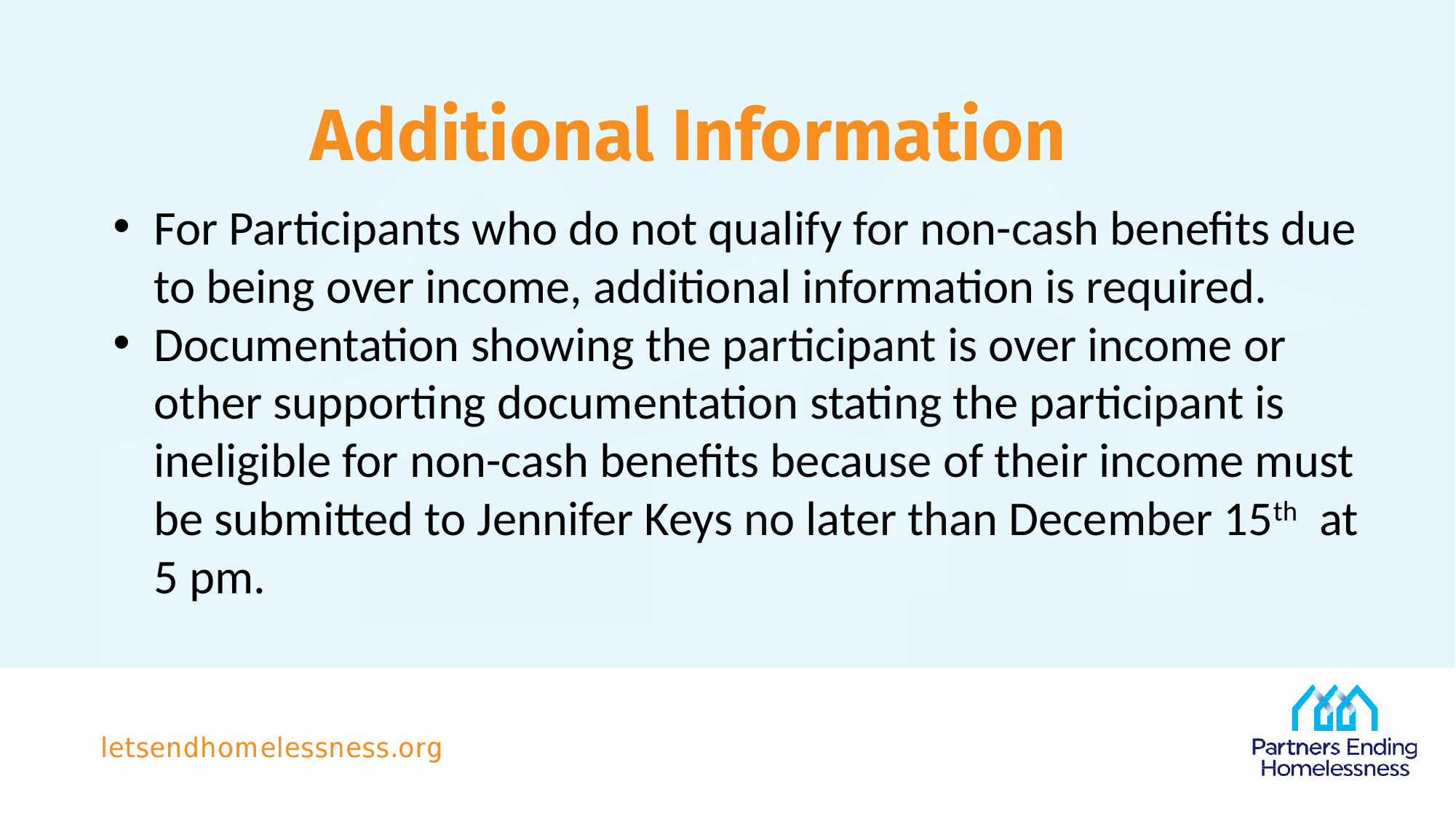

# Additional Information

For Participants who do not qualify for non-cash benefits due to being over income, additional information is required.
Documentation showing the participant is over income or other supporting documentation stating the participant is ineligible for non-cash benefits because of their income must be submitted to Jennifer Keys no later than December 15th  at 5 pm.

letsendhomelessness.org